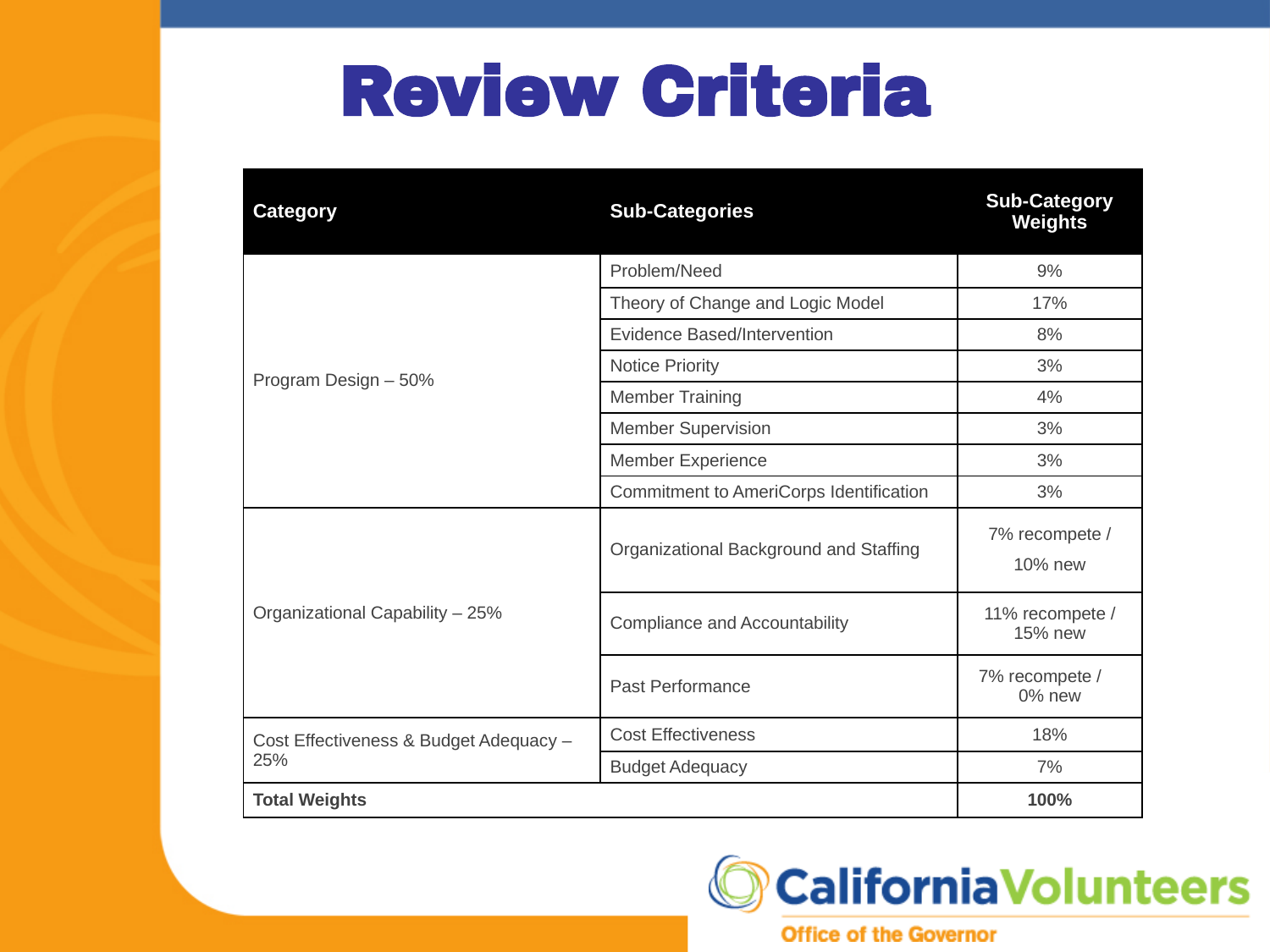

# Review Criteria
| Category | Sub-Categories | Sub-Category Weights |
| --- | --- | --- |
| Program Design – 50% | Problem/Need | 9% |
|  | Theory of Change and Logic Model | 17% |
|  | Evidence Based/Intervention | 8% |
|  | Notice Priority | 3% |
|  | Member Training | 4% |
|  | Member Supervision | 3% |
|  | Member Experience | 3% |
|  | Commitment to AmeriCorps Identification | 3% |
| Organizational Capability – 25% | Organizational Background and Staffing | 7% recompete / 10% new |
|  | Compliance and Accountability | 11% recompete / 15% new |
|  | Past Performance | 7% recompete / 0% new |
| Cost Effectiveness & Budget Adequacy – 25% | Cost Effectiveness | 18% |
|  | Budget Adequacy | 7% |
| Total Weights |  | 100% |